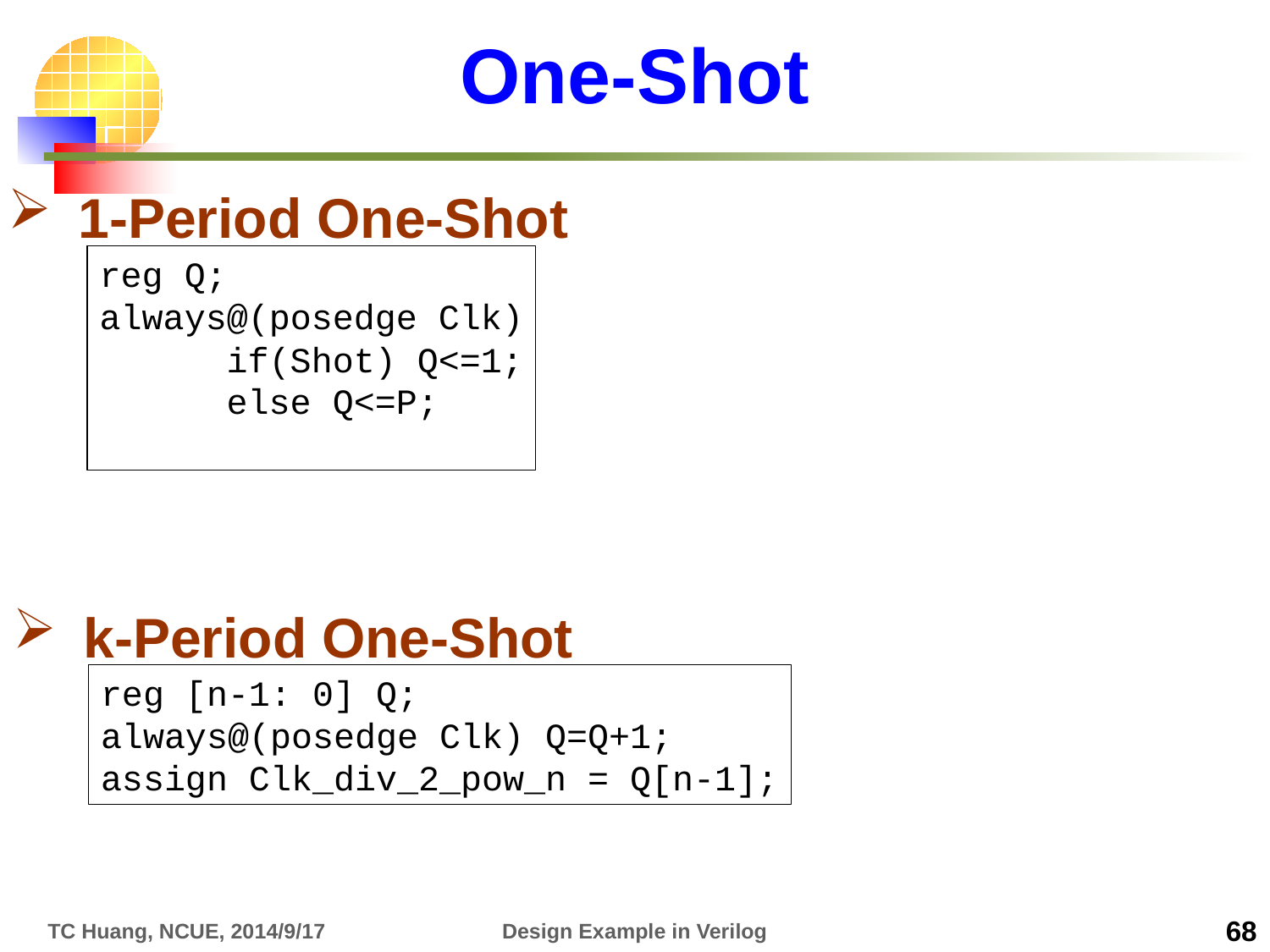

# One-Shot
1-Period One-Shot
reg Q;
always@(posedge Clk)
	if(Shot) Q<=1;
	else Q<=P;

k-Period One-Shot
reg [n-1: 0] Q;
always@(posedge Clk) Q=Q+1;
assign Clk_div_2_pow_n = Q[n-1];
TC Huang, NCUE, 2014/9/17
Design Example in Verilog
68